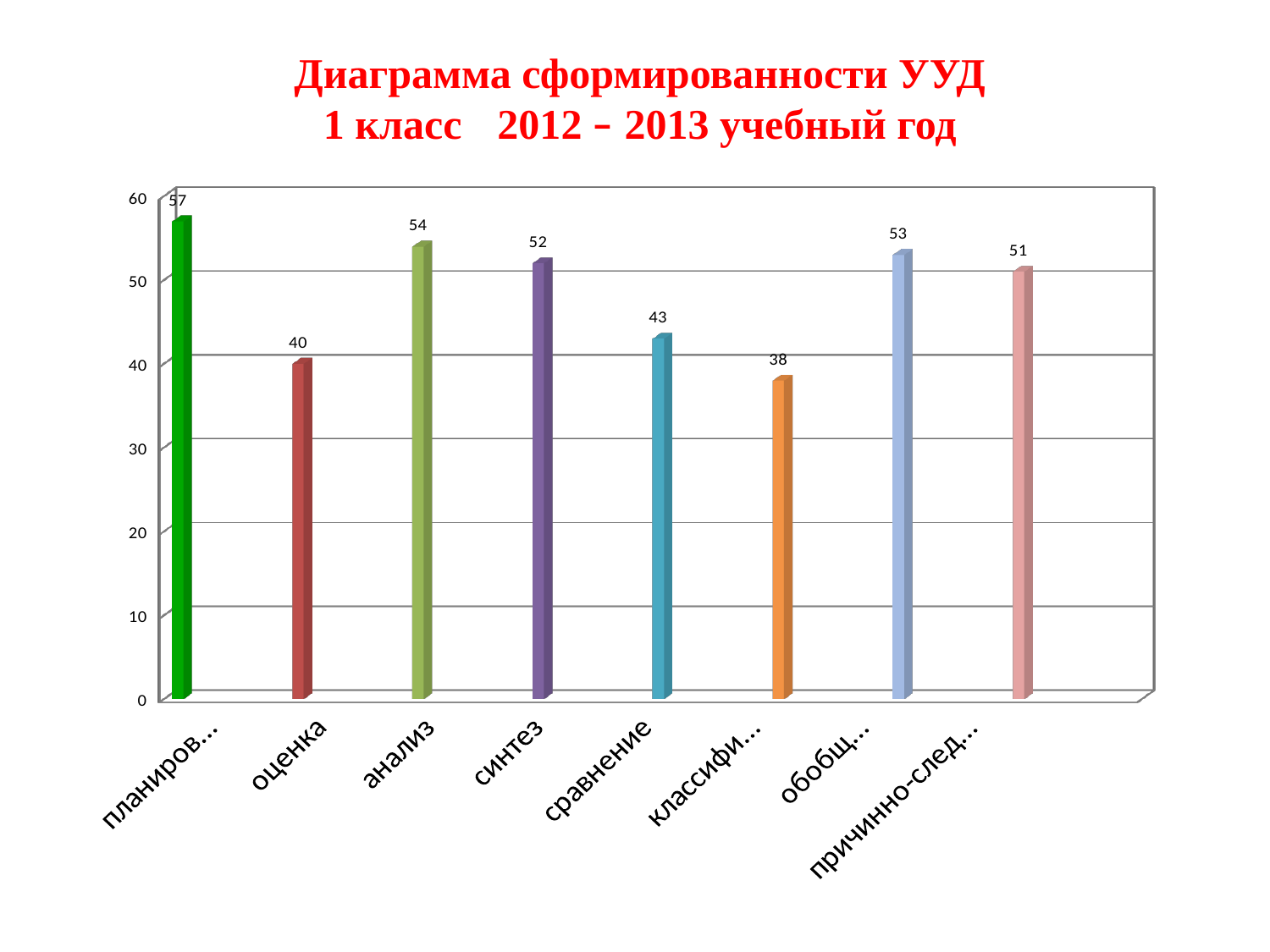

Диаграмма сформированности УУД
1 класс   2012 – 2013 учебный год

[unsupported chart]